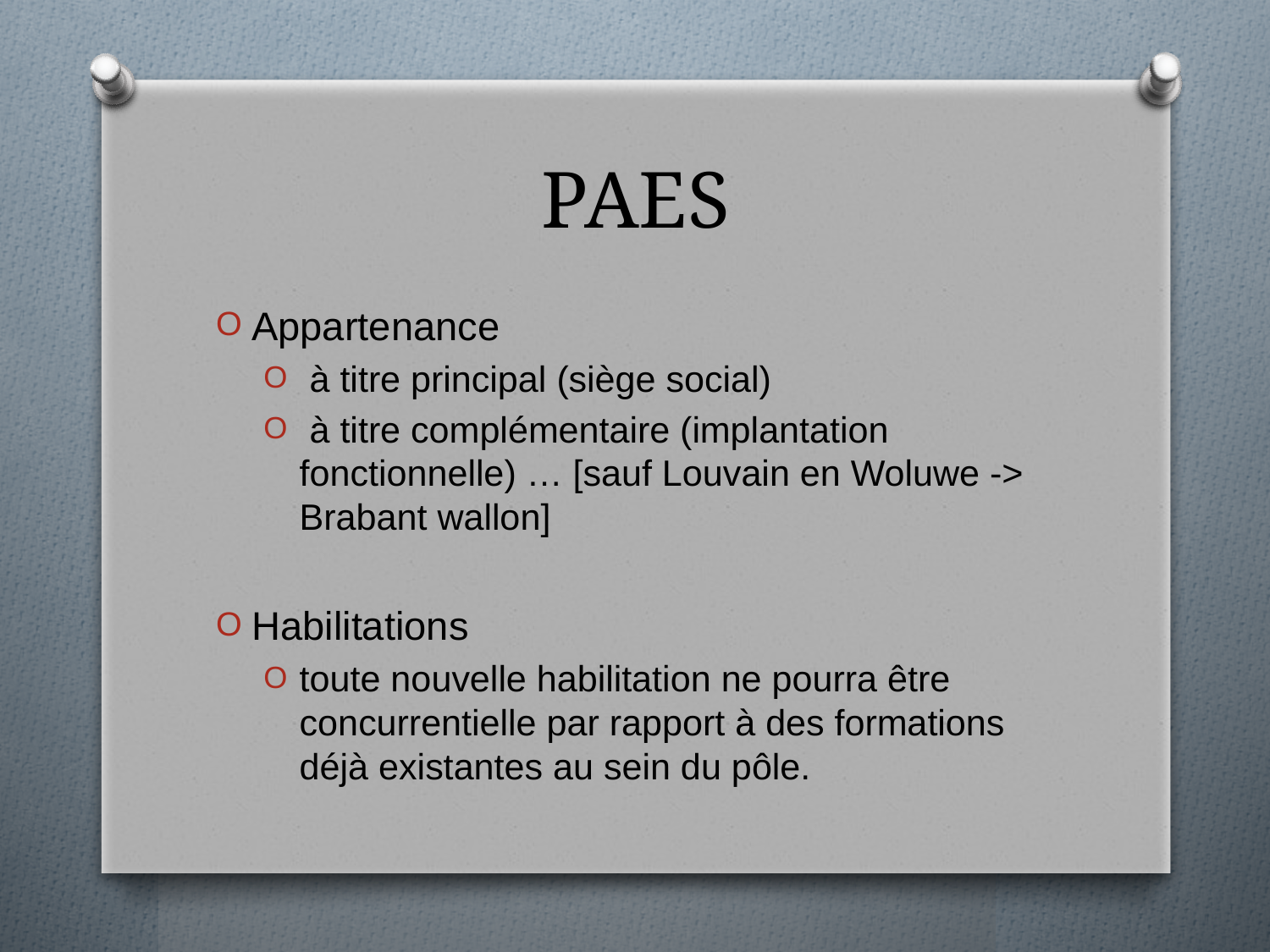

# PAES
Appartenance
 à titre principal (siège social)
 à titre complémentaire (implantation fonctionnelle) … [sauf Louvain en Woluwe -> Brabant wallon]

Habilitations
toute nouvelle habilitation ne pourra être concurrentielle par rapport à des formations déjà existantes au sein du pôle.